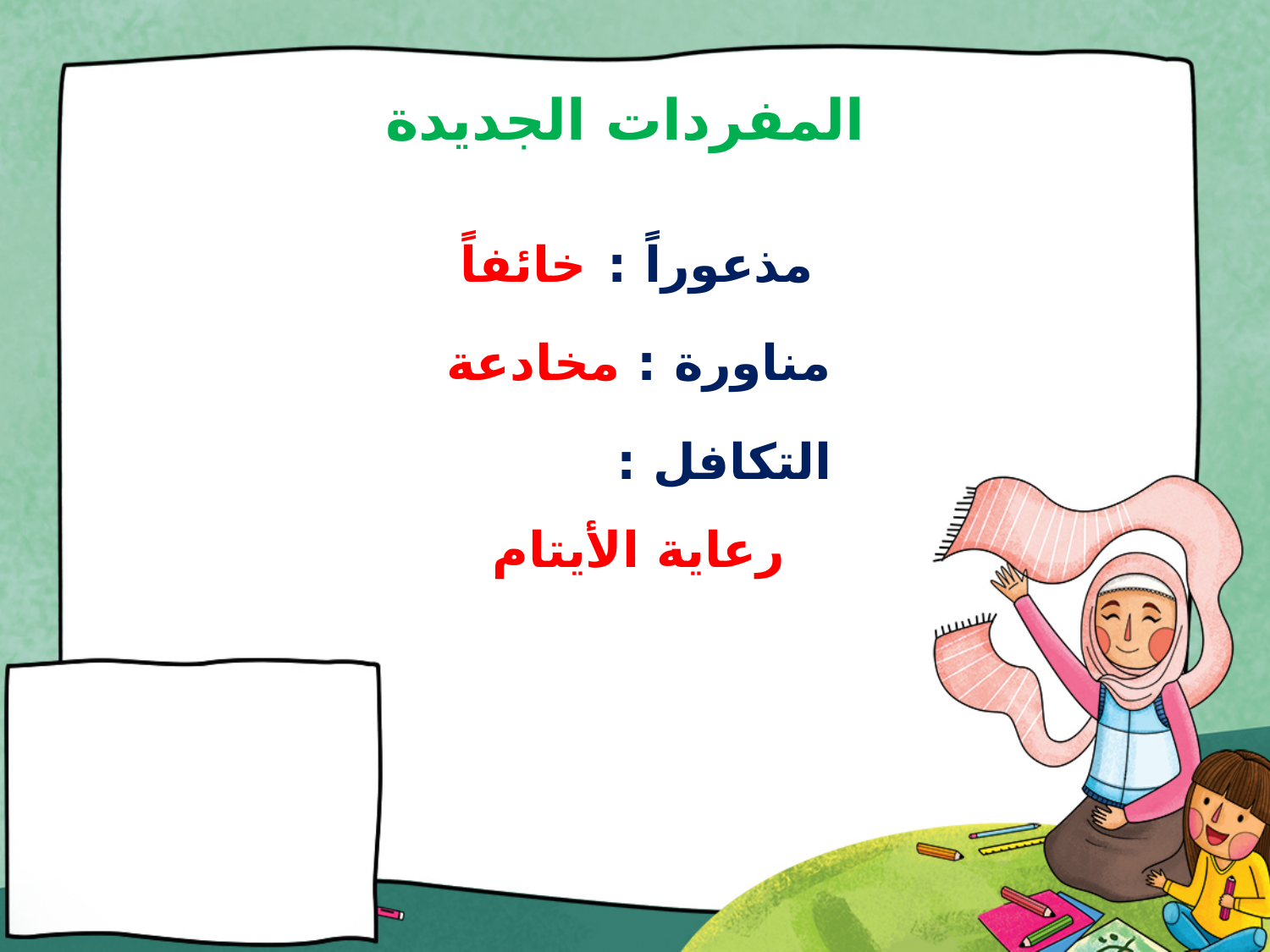

# المفردات الجديدة
مذعوراً : خائفاً
مناورة : مخادعة
          التكافل : رعاية الأيتام